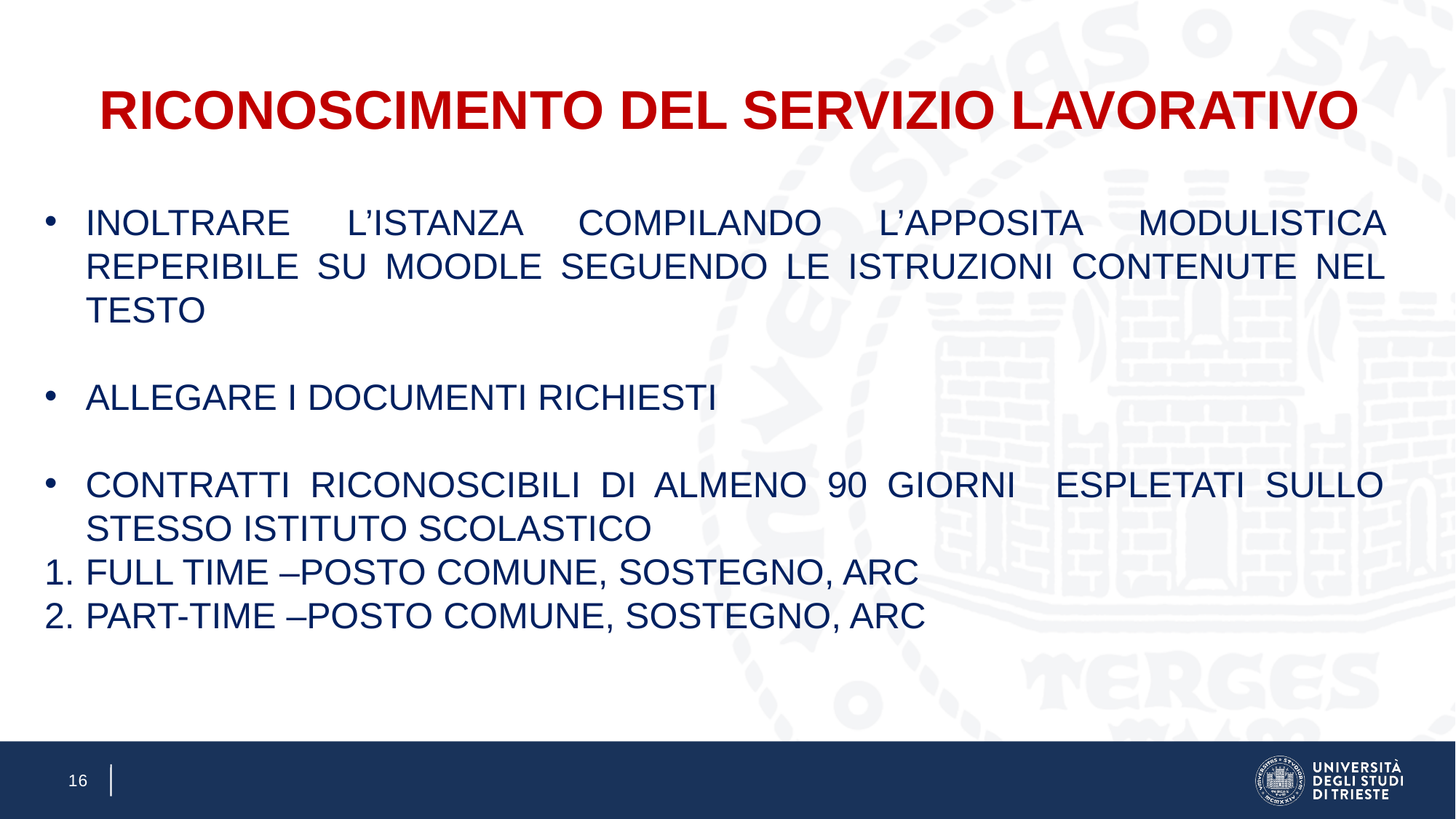

# RICONOSCIMENTO DEL SERVIZIO LAVORATIVO
INOLTRARE L’ISTANZA COMPILANDO L’APPOSITA MODULISTICA REPERIBILE SU MOODLE SEGUENDO LE ISTRUZIONI CONTENUTE NEL TESTO

ALLEGARE I DOCUMENTI RICHIESTI

CONTRATTI RICONOSCIBILI DI ALMENO 90 GIORNI  ESPLETATI SULLO STESSO ISTITUTO SCOLASTICO
FULL TIME –POSTO COMUNE, SOSTEGNO, ARC
PART-TIME –POSTO COMUNE, SOSTEGNO, ARC

16